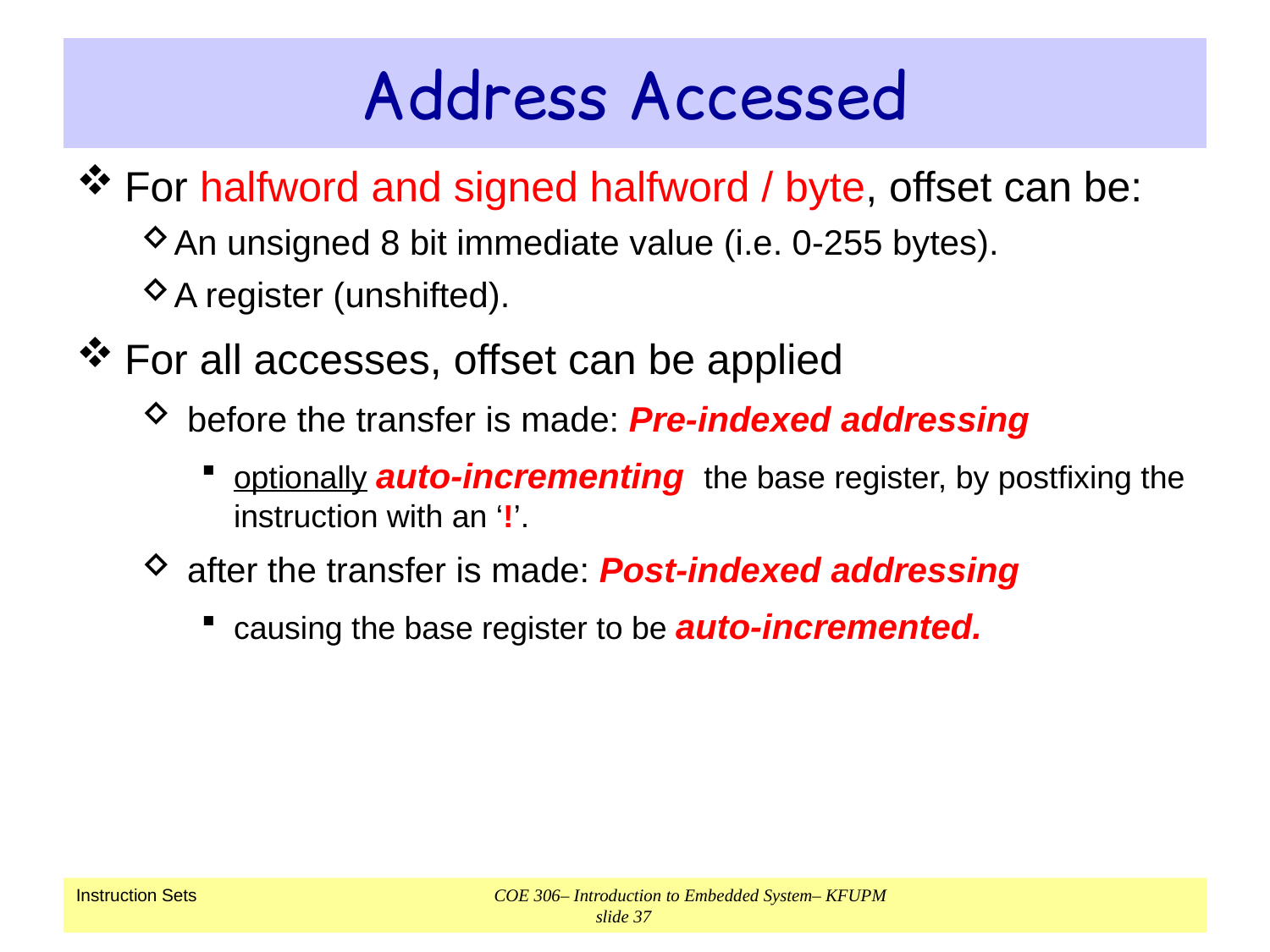

# Address Accessed
For halfword and signed halfword / byte, offset can be:
An unsigned 8 bit immediate value (i.e. 0-255 bytes).
A register (unshifted).
For all accesses, offset can be applied
before the transfer is made: Pre-indexed addressing
optionally auto-incrementing  the base register, by postfixing the instruction with an ‘!’.
after the transfer is made: Post-indexed addressing
causing the base register to be auto-incremented.